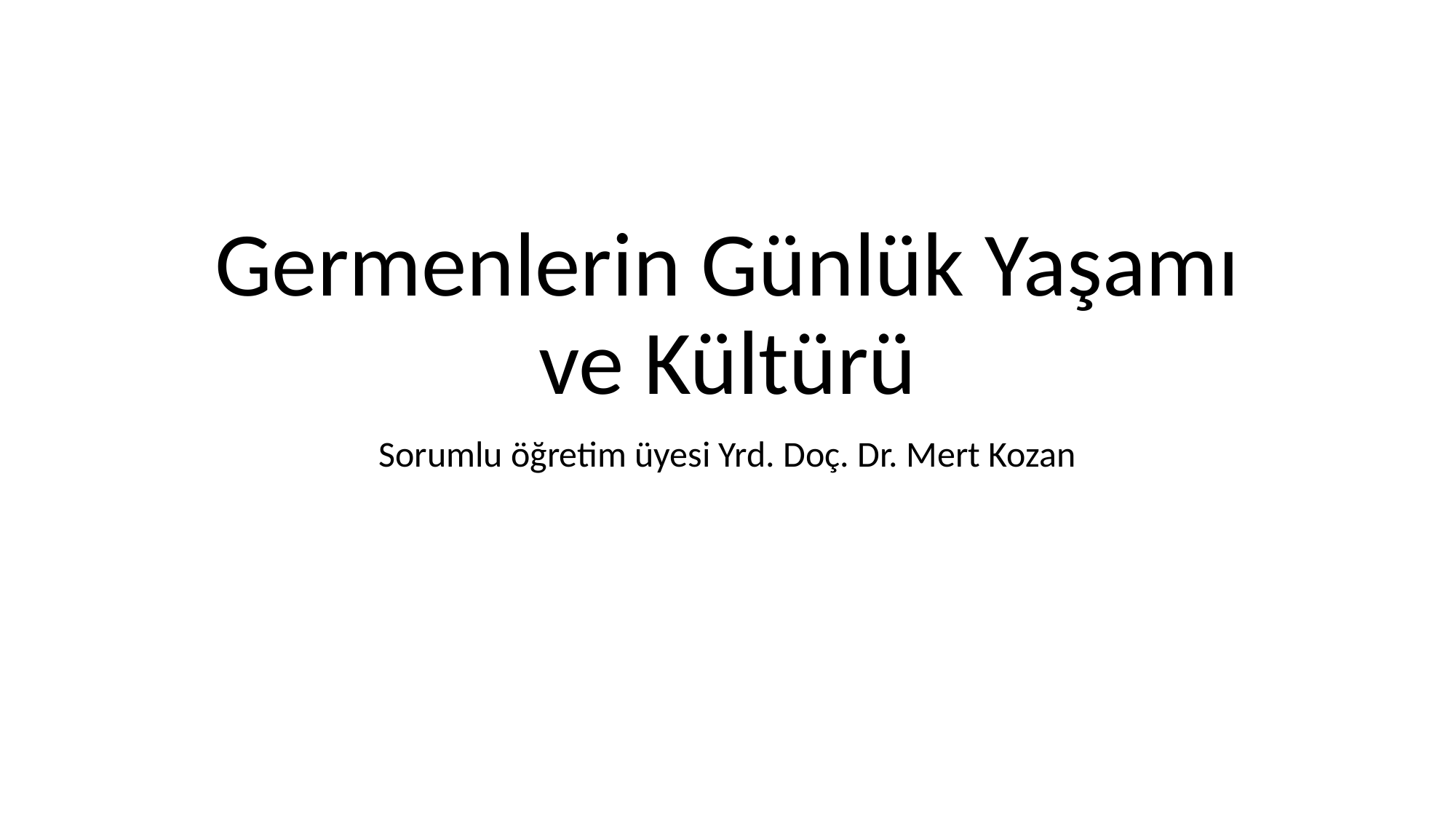

# Germenlerin Günlük Yaşamı ve Kültürü
Sorumlu öğretim üyesi Yrd. Doç. Dr. Mert Kozan